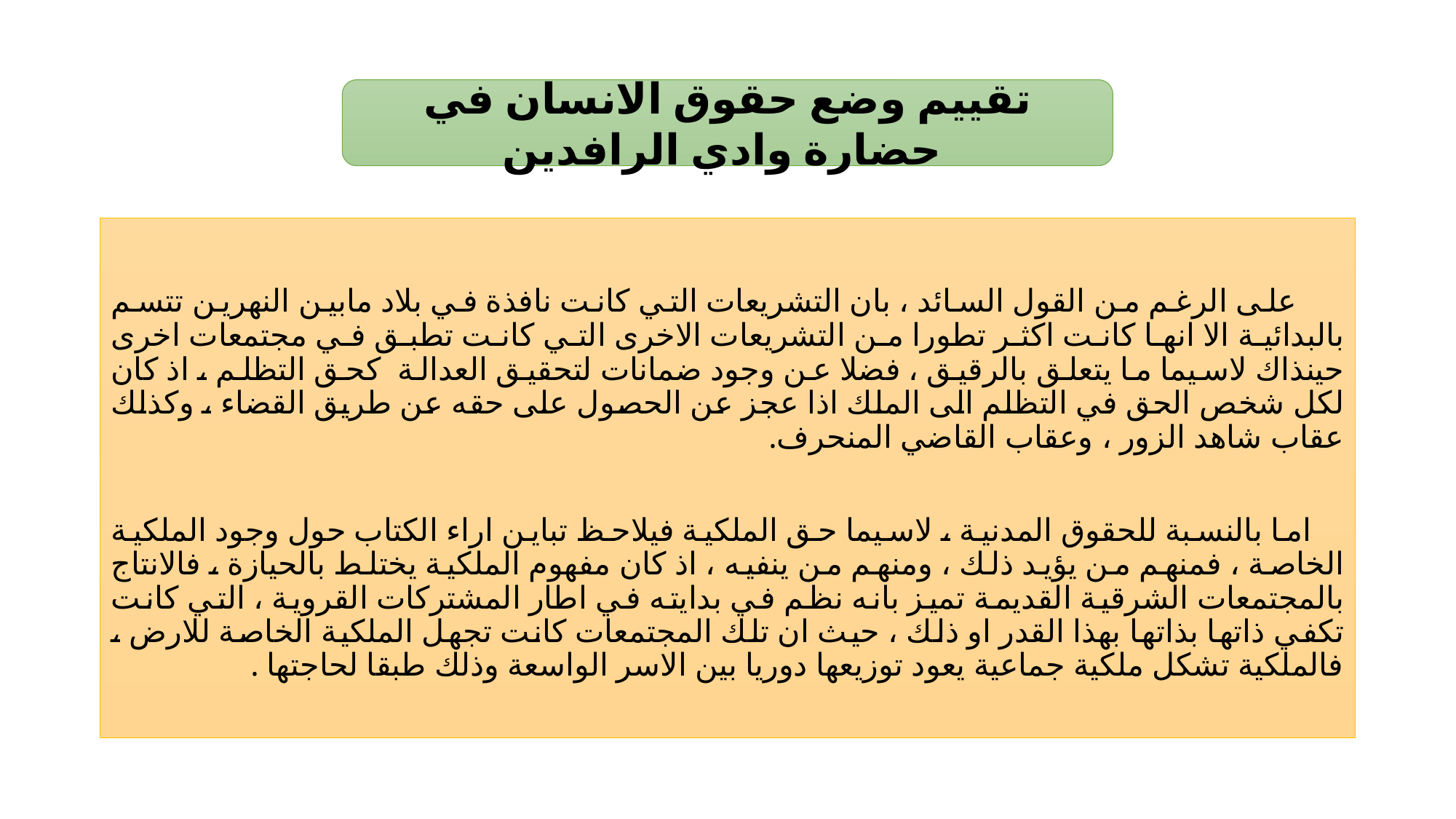

#
تقييم وضع حقوق الانسان في حضارة وادي الرافدين

     على الرغم من القول السائد ، بان التشريعات التي كانت نافذة في بلاد مابين النهرين تتسم بالبدائية الا انها كانت اكثر تطورا من التشريعات الاخرى التي كانت تطبق في مجتمعات اخرى حينذاك لاسيما ما يتعلق بالرقيق ، فضلا عن وجود ضمانات لتحقيق العدالة  كحق التظلم ، اذ كان لكل شخص الحق في التظلم الى الملك اذا عجز عن الحصول على حقه عن طريق القضاء ، وكذلك عقاب شاهد الزور ، وعقاب القاضي المنحرف.

    اما بالنسبة للحقوق المدنية ، لاسيما حق الملكية فيلاحظ تباين اراء الكتاب حول وجود الملكية الخاصة ، فمنهم من يؤيد ذلك ، ومنهم من ينفيه ، اذ كان مفهوم الملكية يختلط بالحيازة ، فالانتاج بالمجتمعات الشرقية القديمة تميز بانه نظم في بدايته في اطار المشتركات القروية ، التي كانت تكفي ذاتها بذاتها بهذا القدر او ذلك ، حيث ان تلك المجتمعات كانت تجهل الملكية الخاصة للارض ، فالملكية تشكل ملكية جماعية يعود توزيعها دوريا بين الاسر الواسعة وذلك طبقا لحاجتها .